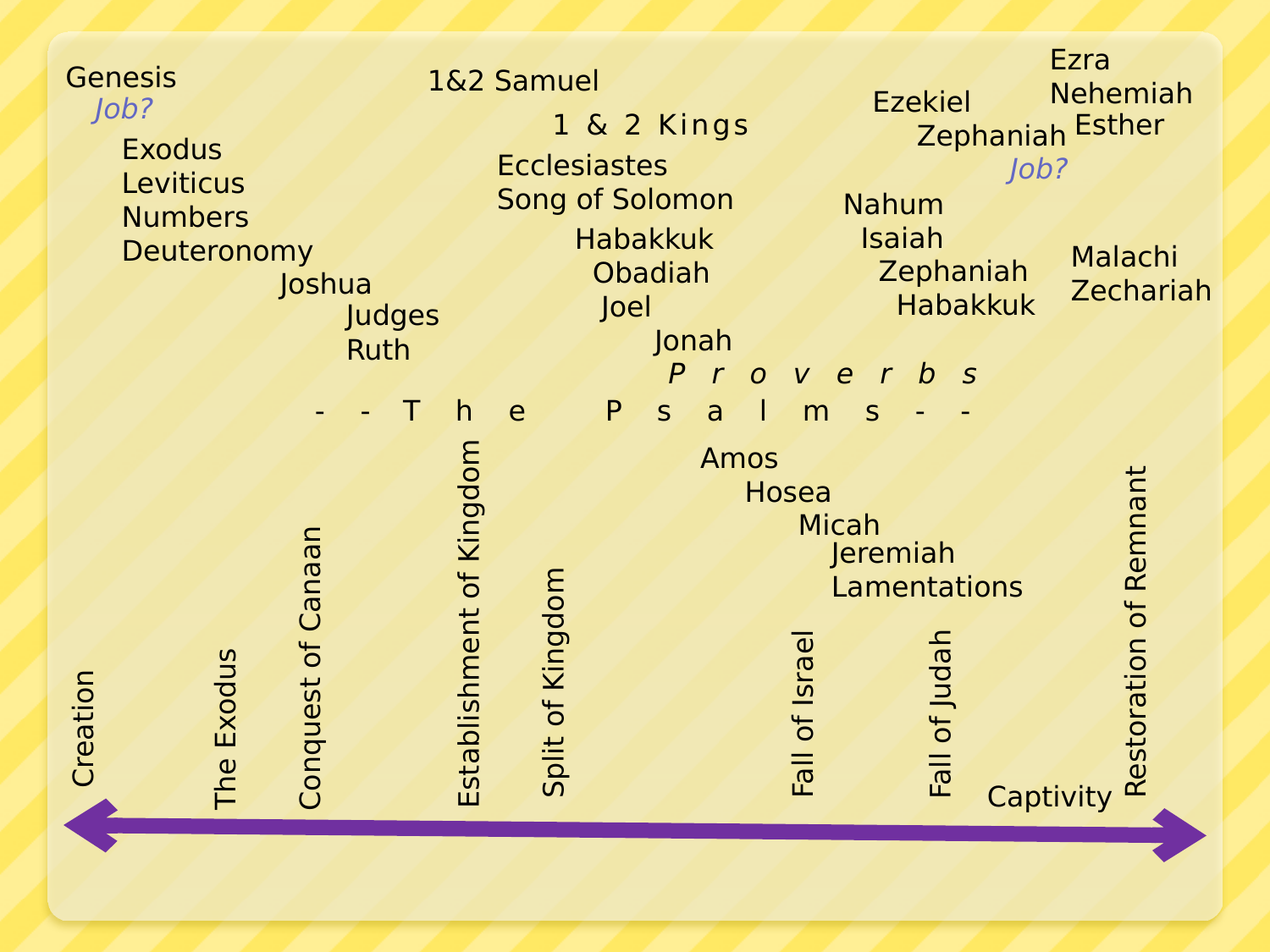

Ezra
Nehemiah
Genesis
1&2 Samuel
Ezekiel
     Zephaniah
Job?
1 & 2 Kings
Esther
Exodus
Leviticus
Numbers
Deuteronomy
Ecclesiastes
Song of Solomon
Job?
Nahum
  Isaiah
    Zephaniah
      Habakkuk
Habakkuk
  Obadiah
   Joel
         Jonah
Malachi
Zechariah
Joshua
Judges
Ruth
Proverbs
--The Psalms--
Amos
     Hosea
           Micah
Jeremiah
Lamentations
Establishment of Kingdom
Restoration of Remnant
Conquest of Canaan
Split of Kingdom
Fall of Israel
Fall of Judah
Creation
The Exodus
Captivity